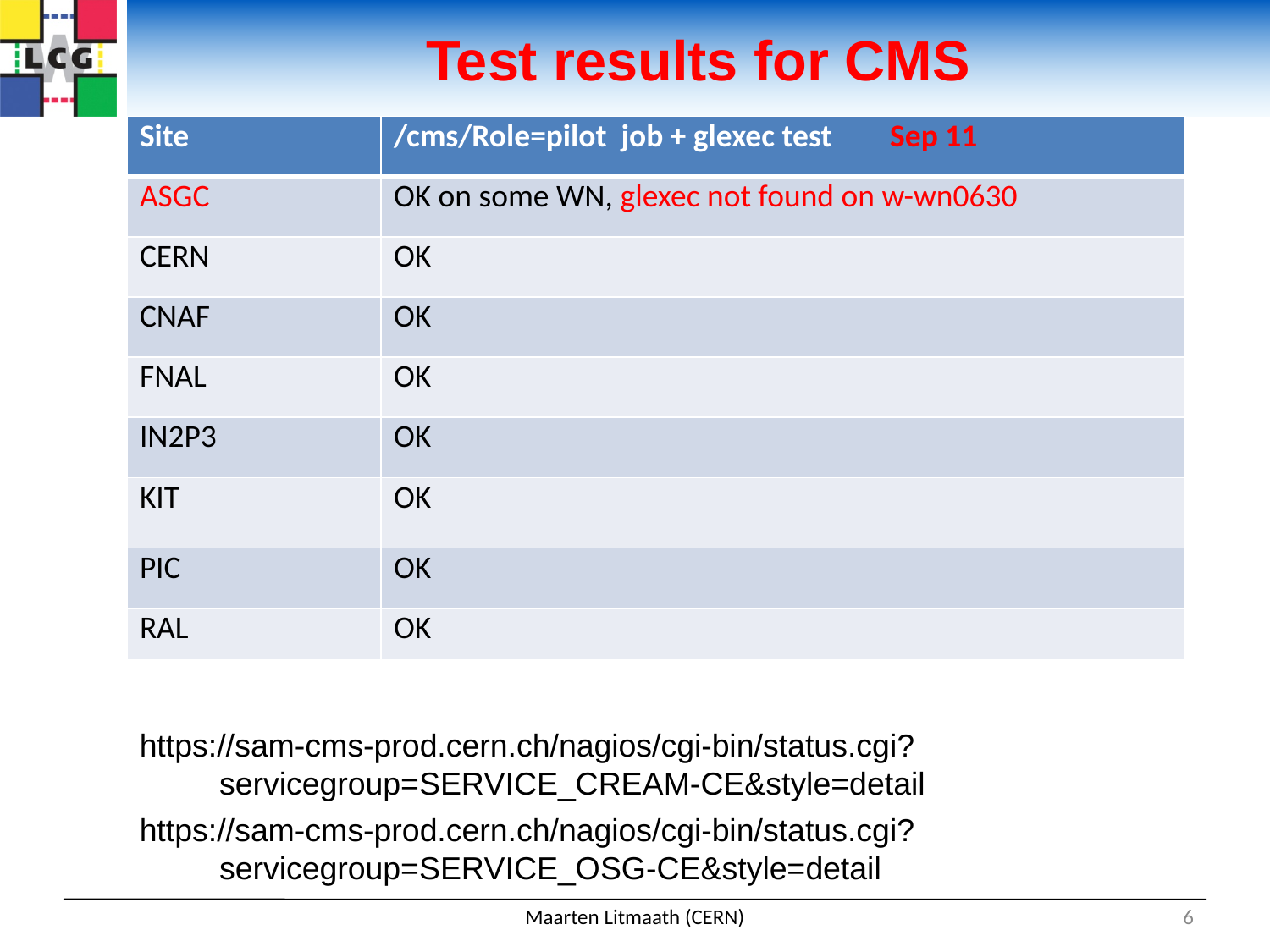

# Test results for CMS
| Site | /cms/Role=pilot job + glexec test Sep 11 |
| --- | --- |
| ASGC | OK on some WN, glexec not found on w-wn0630 |
| CERN | OK |
| CNAF | OK |
| FNAL | OK |
| IN2P3 | OK |
| KIT | OK |
| PIC | OK |
| RAL | OK |
https://sam-cms-prod.cern.ch/nagios/cgi-bin/status.cgi?
         servicegroup=SERVICE_CREAM-CE&style=detail
https://sam-cms-prod.cern.ch/nagios/cgi-bin/status.cgi?
         servicegroup=SERVICE_OSG-CE&style=detail
Maarten Litmaath (CERN)
6